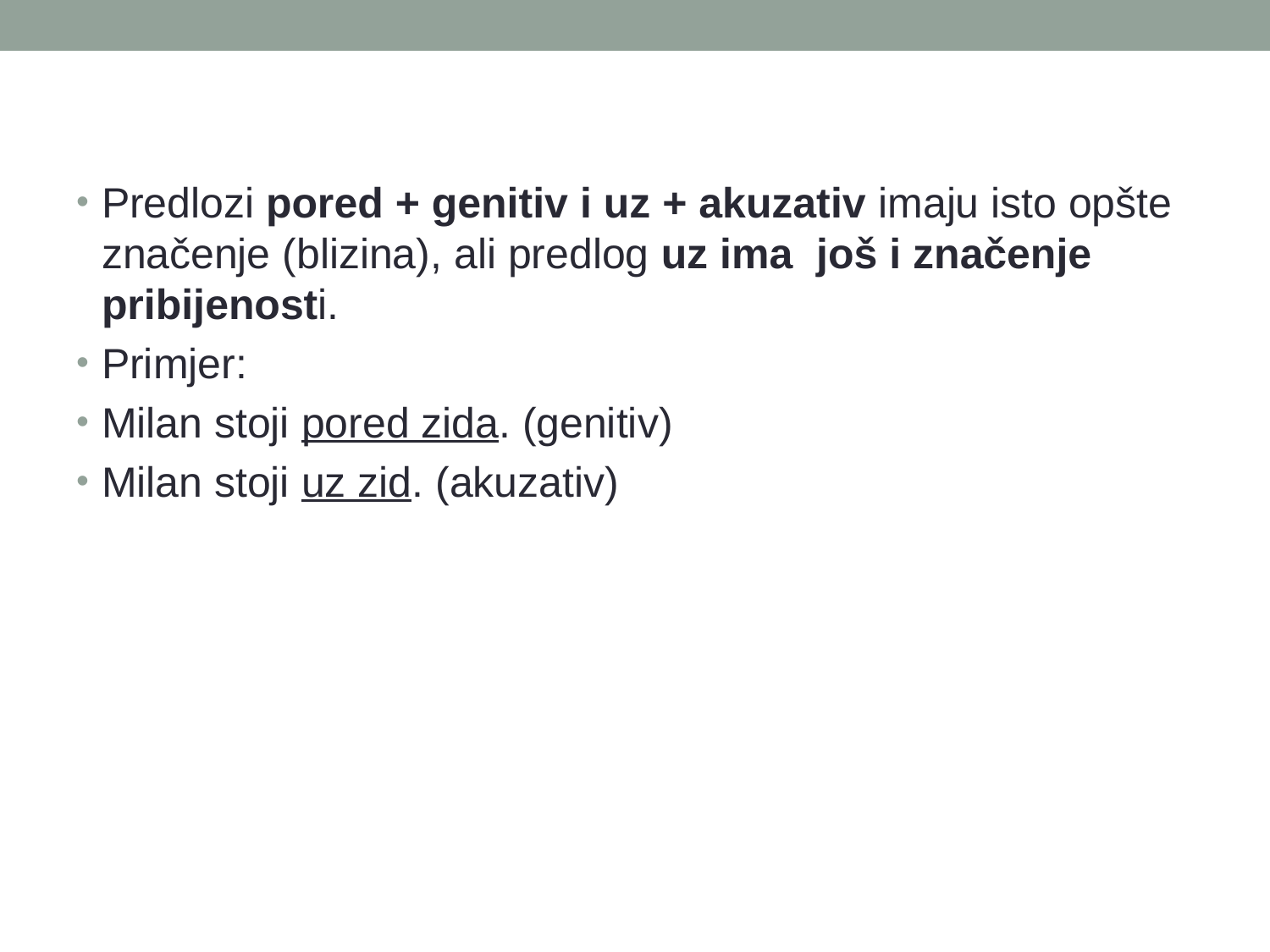

Predlozi pored + genitiv i uz + akuzativ imaju isto opšte značenje (blizina), ali predlog uz ima  još i značenje pribijenosti.
Primjer:
Milan stoji pored zida. (genitiv)
Milan stoji uz zid. (akuzativ)